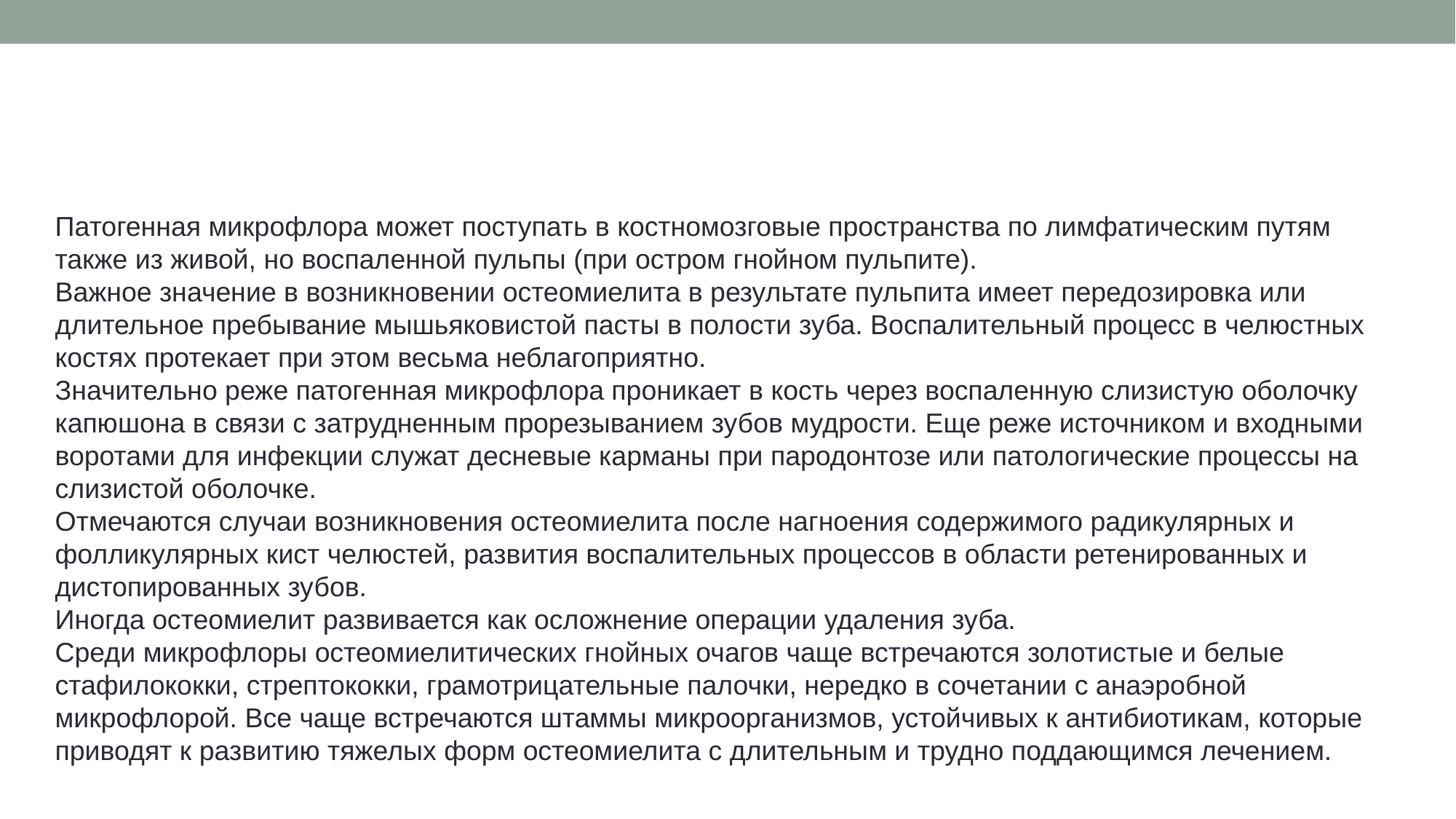

#
Патогенная микрофлора может поступать в костномозговые пространства по лимфатическим путям также из живой, но воспаленной пульпы (при остром гнойном пульпите).
Важное значение в возникновении остеомиелита в результате пульпита имеет передозировка или длительное пребывание мышьяковистой пасты в полости зуба. Воспалительный процесс в челюстных костях протекает при этом весьма неблагоприятно.
Значительно реже патогенная микрофлора проникает в кость через воспаленную слизистую оболочку капюшона в связи с затрудненным прорезыванием зубов мудрости. Еще реже источником и входными воротами для инфекции служат десневые карманы при пародонтозе или патологические процессы на слизистой оболочке.
Отмечаются случаи возникновения остеомиелита после нагноения содержимого радикулярных и фолликулярных кист челюстей, развития воспалительных процессов в области ретенированных и дистопированных зубов.
Иногда остеомиелит развивается как осложнение операции удаления зуба.
Среди микрофлоры остеомиелитических гнойных очагов чаще встречаются золотистые и белые стафилококки, стрептококки, грамотрицательные палочки, нередко в сочетании с анаэробной микрофлорой. Все чаще встречаются штаммы микроорганизмов, устойчивых к антибиотикам, которые приводят к развитию тяжелых форм остеомиелита с длительным и трудно поддающимся лечением.